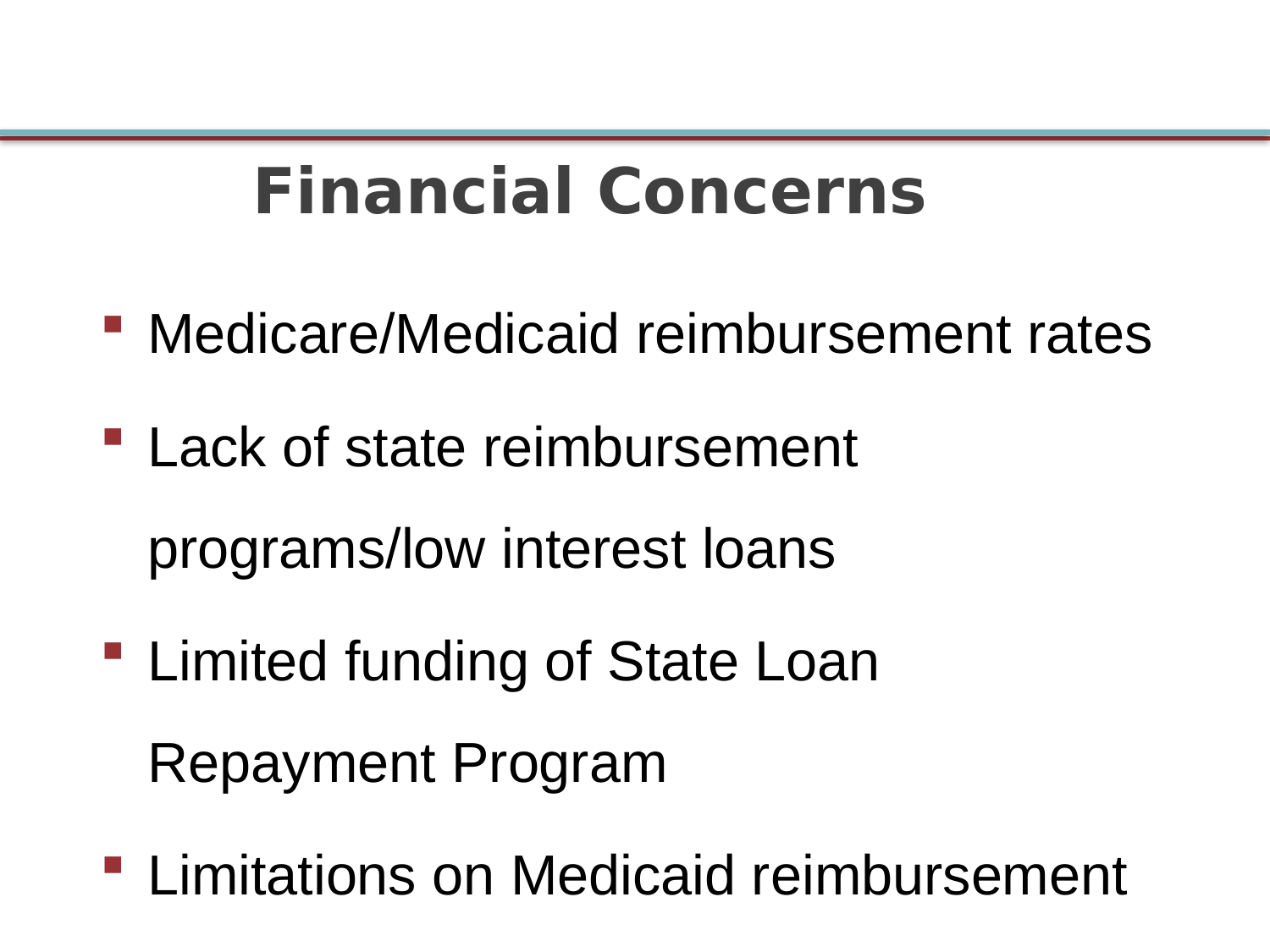

# Financial Concerns
Medicare/Medicaid reimbursement rates
Lack of state reimbursement programs/low interest loans
Limited funding of State Loan Repayment Program
Limitations on Medicaid reimbursement for supportive technology